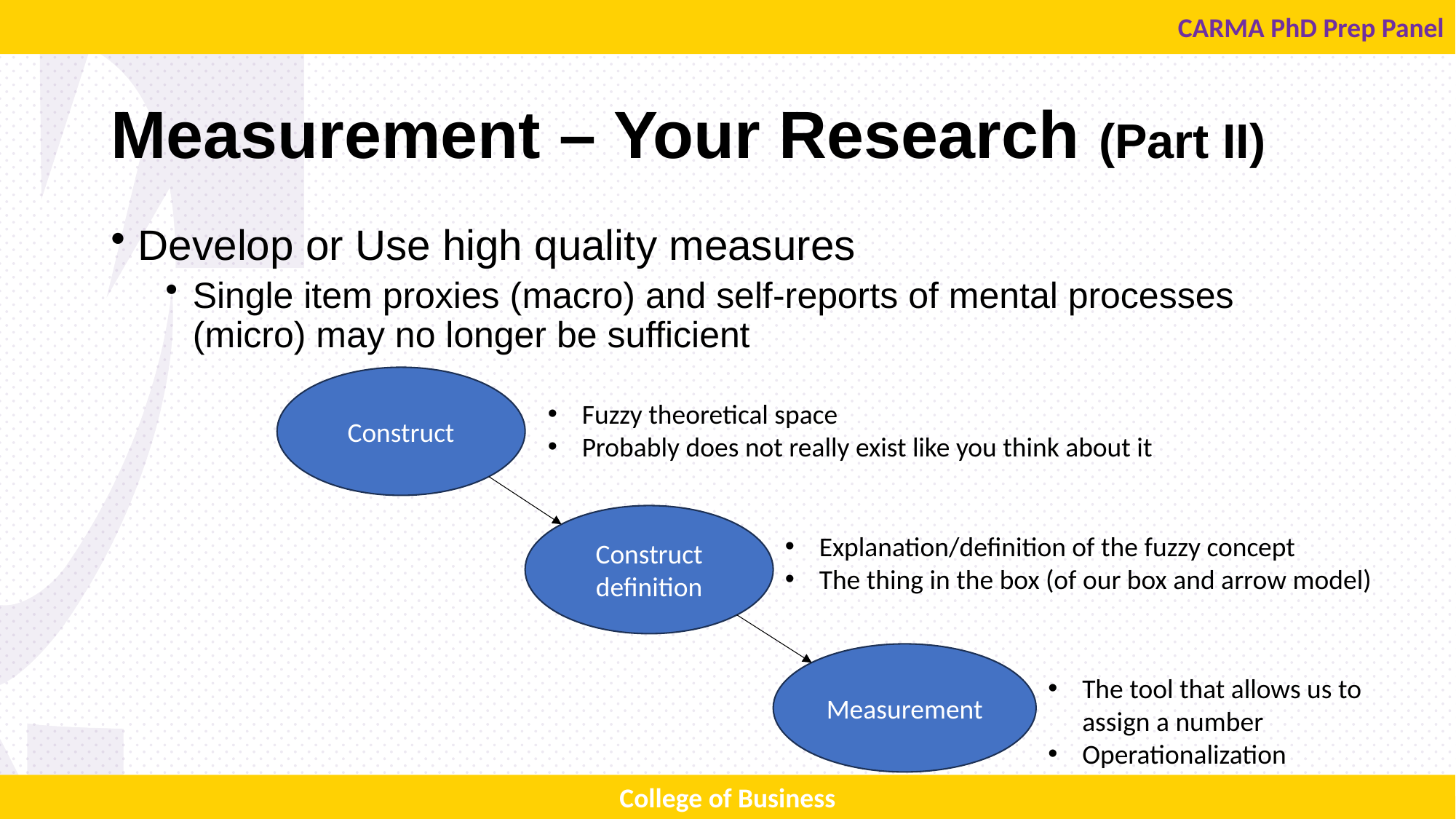

CARMA PhD Prep Panel
# Measurement – Your Research (Part II)
Develop or Use high quality measures
Single item proxies (macro) and self-reports of mental processes (micro) may no longer be sufficient
Construct
Fuzzy theoretical space
Probably does not really exist like you think about it
Construct definition
Explanation/definition of the fuzzy concept
The thing in the box (of our box and arrow model)
Measurement
The tool that allows us to
assign a number
Operationalization

College of Business